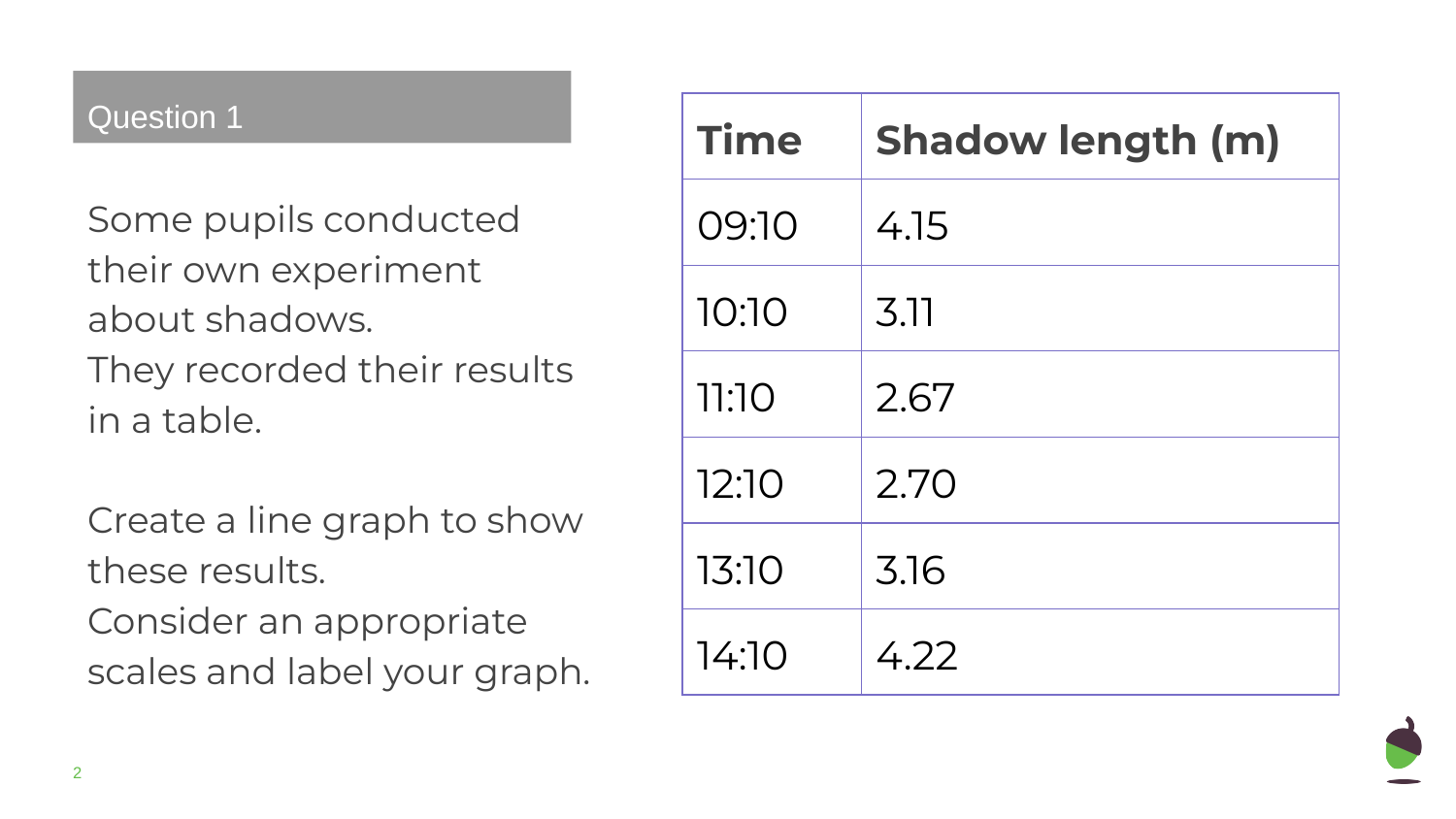

Question 1
| Time | Shadow length (m) |
| --- | --- |
| 09:10 | 4.15 |
| 10:10 | 3.11 |
| 11:10 | 2.67 |
| 12:10 | 2.70 |
| 13:10 | 3.16 |
| 14:10 | 4.22 |
Some pupils conducted their own experiment about shadows.
They recorded their results in a table.

Create a line graph to show these results.
Consider an appropriate scales and label your graph.
2